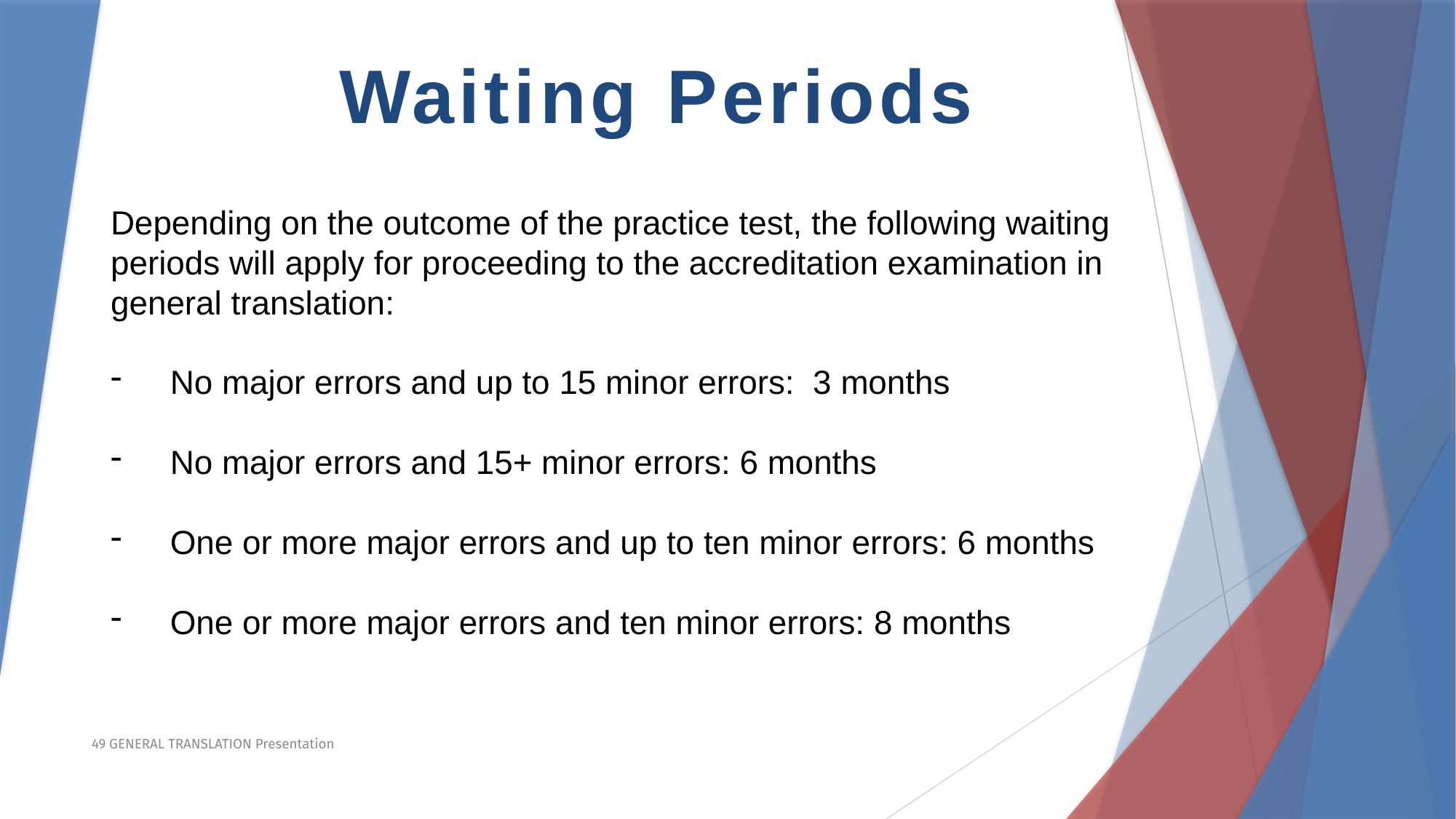

Waiting Periods
Depending on the outcome of the practice test, the following waiting periods will apply for proceeding to the accreditation examination in general translation:

  No major errors and up to 15 minor errors:  3 months

  No major errors and 15+ minor errors: 6 months

  One or more major errors and up to ten minor errors: 6 months

  One or more major errors and ten minor errors: 8 months
49 GENERAL TRANSLATION Presentation